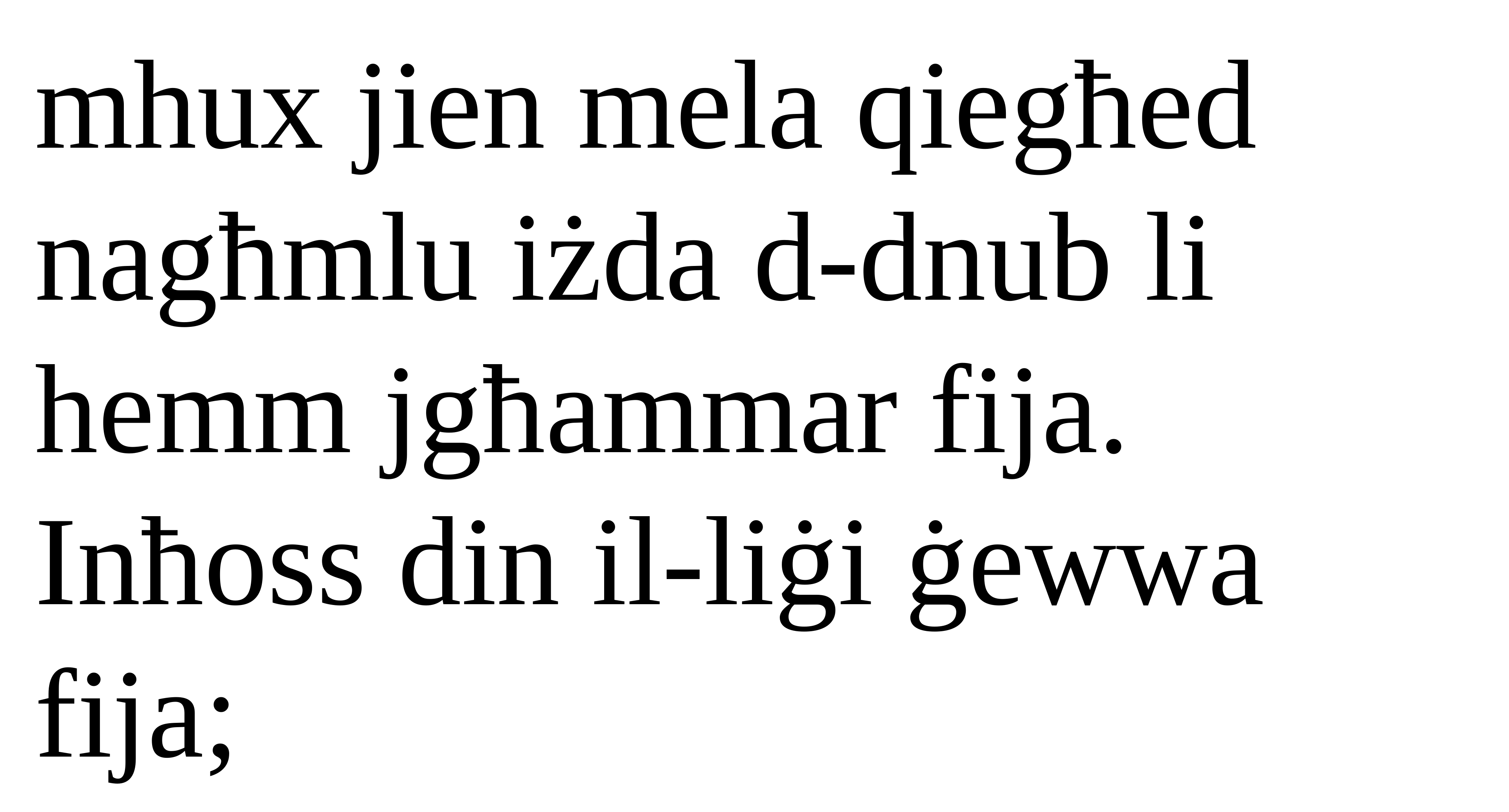

mhux jien mela qiegħed nagħmlu iżda d-dnub li
hemm jgħammar fija.
Inħoss din il-liġi ġewwa
fija;